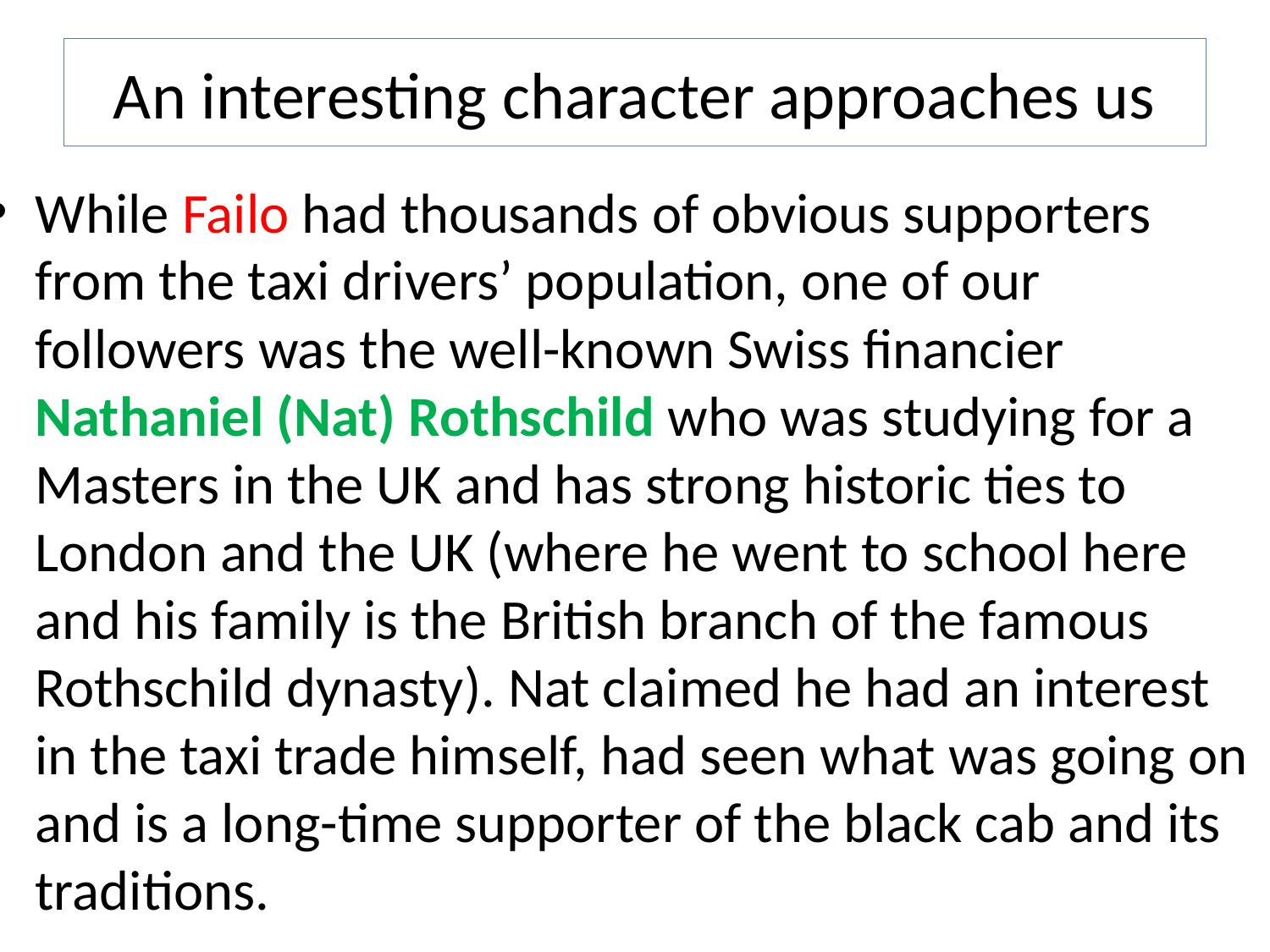

# An interesting character approaches us
While Failo had thousands of obvious supporters from the taxi drivers’ population, one of our followers was the well-known Swiss financier Nathaniel (Nat) Rothschild who was studying for a Masters in the UK and has strong historic ties to London and the UK (where he went to school here and his family is the British branch of the famous Rothschild dynasty). Nat claimed he had an interest in the taxi trade himself, had seen what was going on and is a long-time supporter of the black cab and its traditions.